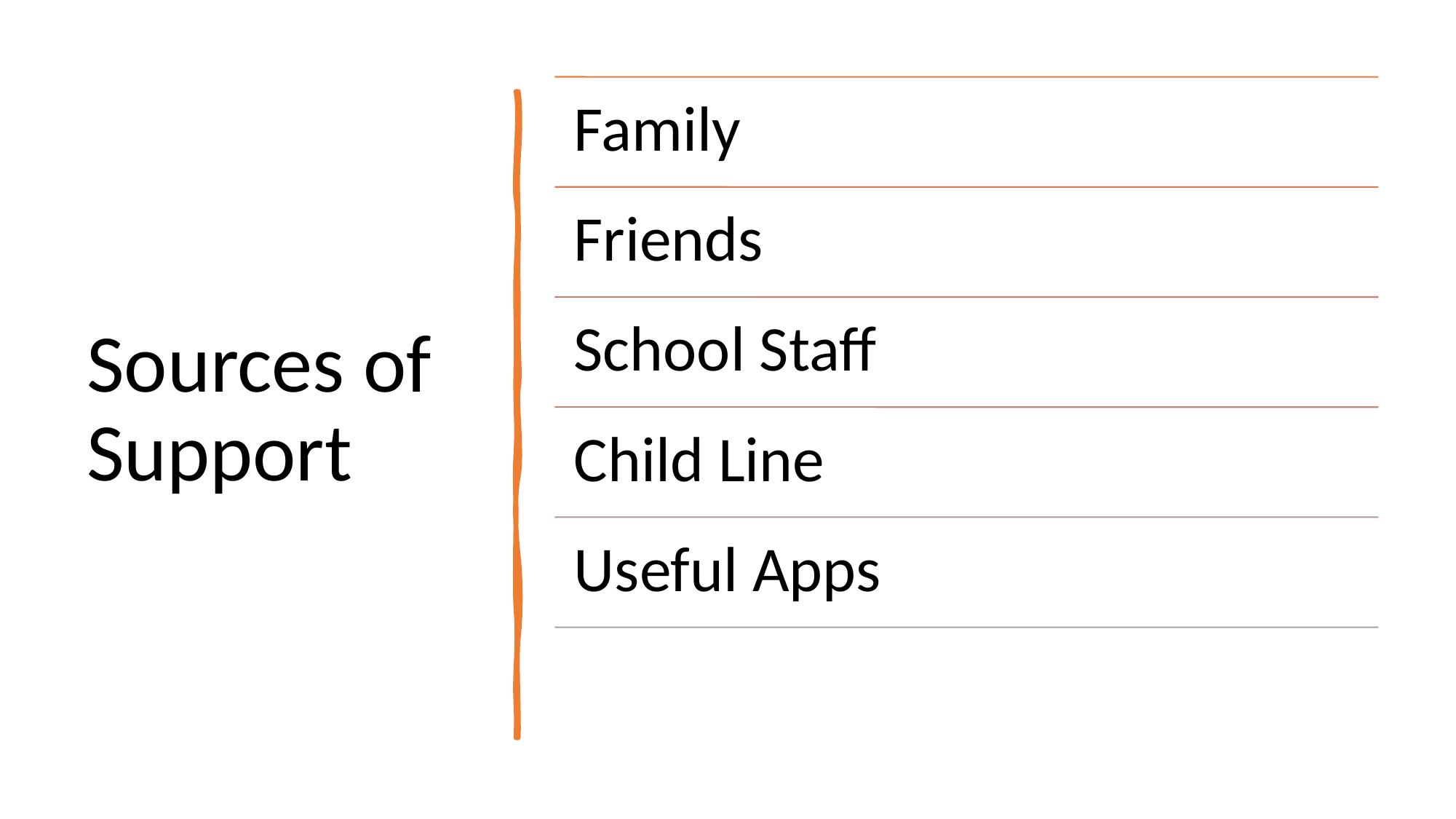

Family
Friends
School Staff
Child Line
Useful Apps

# Sources of Support